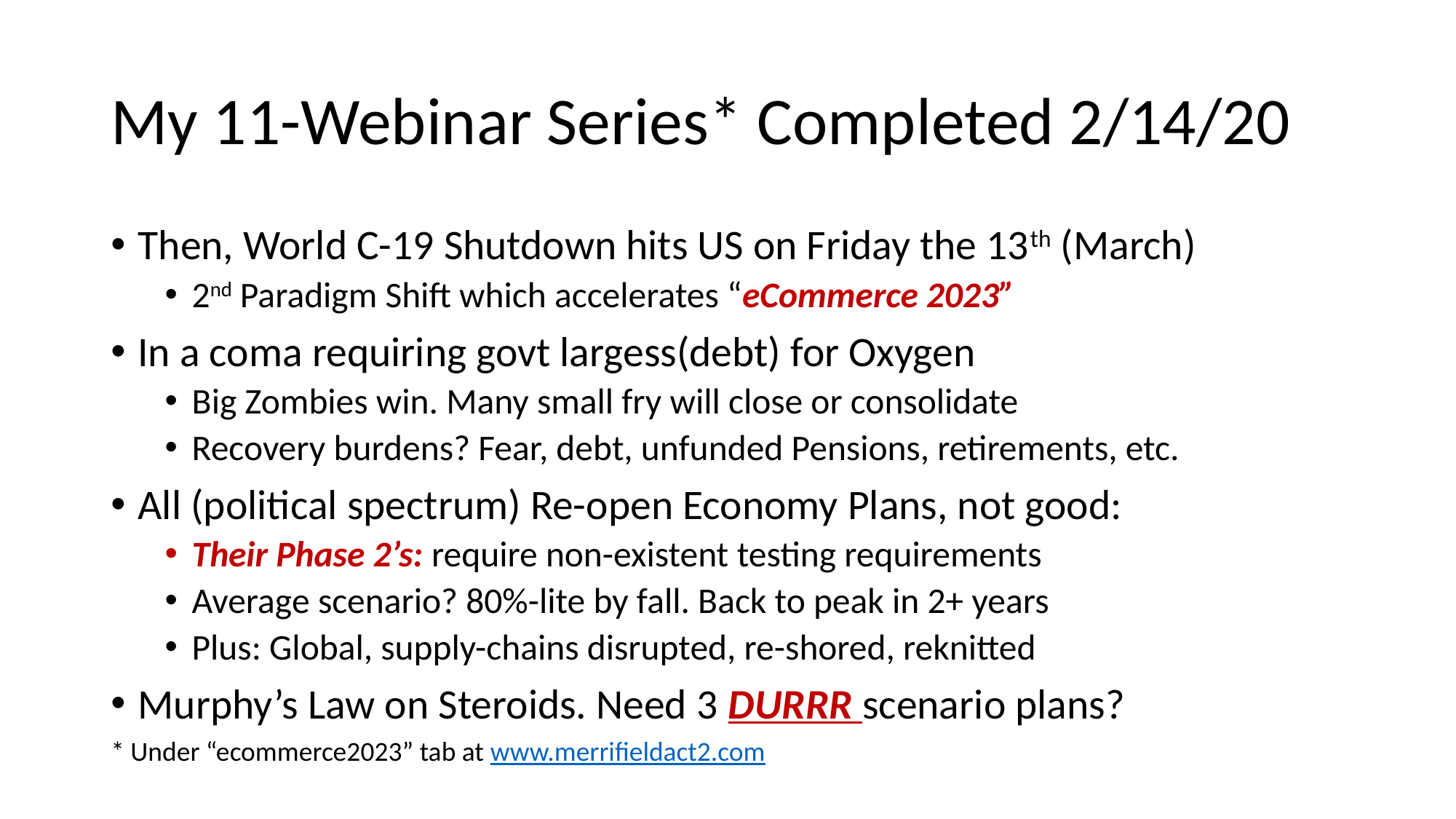

# My 11-Webinar Series* Completed 2/14/20
Then, World C-19 Shutdown hits US on Friday the 13th (March)
2nd Paradigm Shift which accelerates “eCommerce 2023”
In a coma requiring govt largess(debt) for Oxygen
Big Zombies win. Many small fry will close or consolidate
Recovery burdens? Fear, debt, unfunded Pensions, retirements, etc.
All (political spectrum) Re-open Economy Plans, not good:
Their Phase 2’s: require non-existent testing requirements
Average scenario? 80%-lite by fall. Back to peak in 2+ years
Plus: Global, supply-chains disrupted, re-shored, reknitted
Murphy’s Law on Steroids. Need 3 DURRR scenario plans?
* Under “ecommerce2023” tab at www.merrifieldact2.com